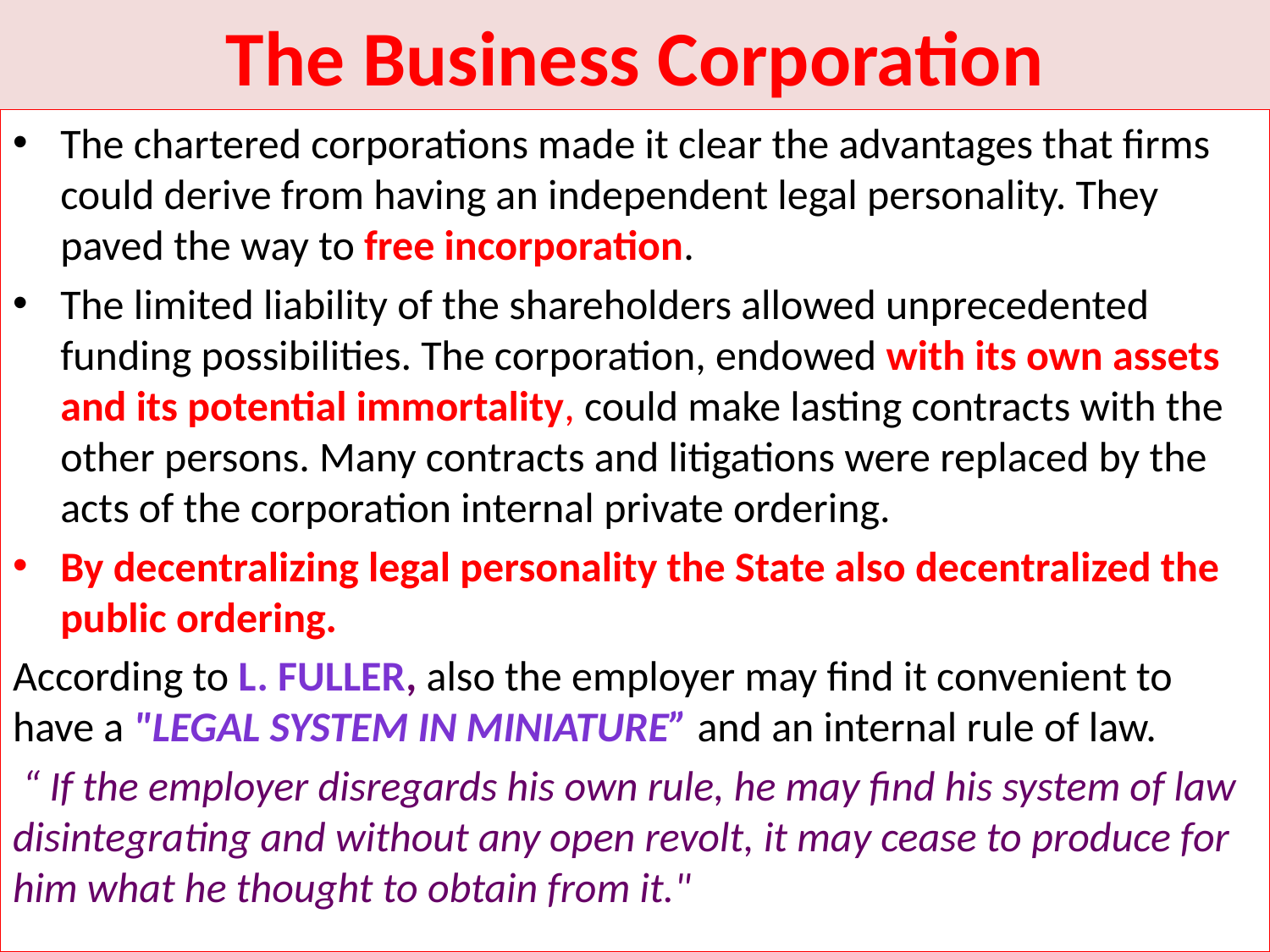

# The Business Corporation
The chartered corporations made it clear the advantages that firms could derive from having an independent legal personality. They paved the way to free incorporation.
The limited liability of the shareholders allowed unprecedented funding possibilities. The corporation, endowed with its own assets and its potential immortality, could make lasting contracts with the other persons. Many contracts and litigations were replaced by the acts of the corporation internal private ordering.
By decentralizing legal personality the State also decentralized the public ordering.
According to L. Fuller, also the employer may find it convenient to have a "legal system in miniature” and an internal rule of law.
 “ If the employer disregards his own rule, he may find his system of law disintegrating and without any open revolt, it may cease to produce for him what he thought to obtain from it."